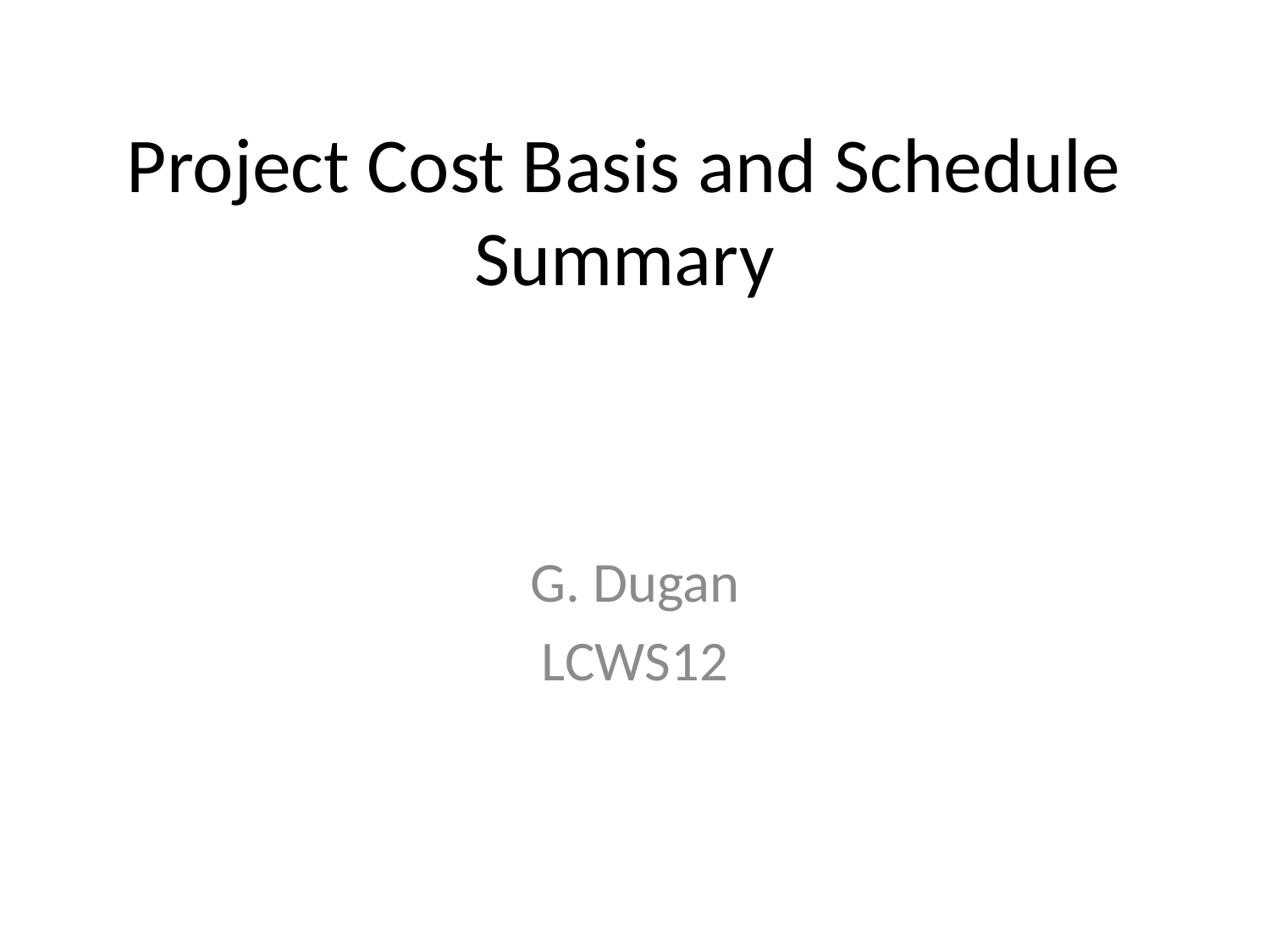

# Project Cost Basis and Schedule Summary
G. Dugan
LCWS12